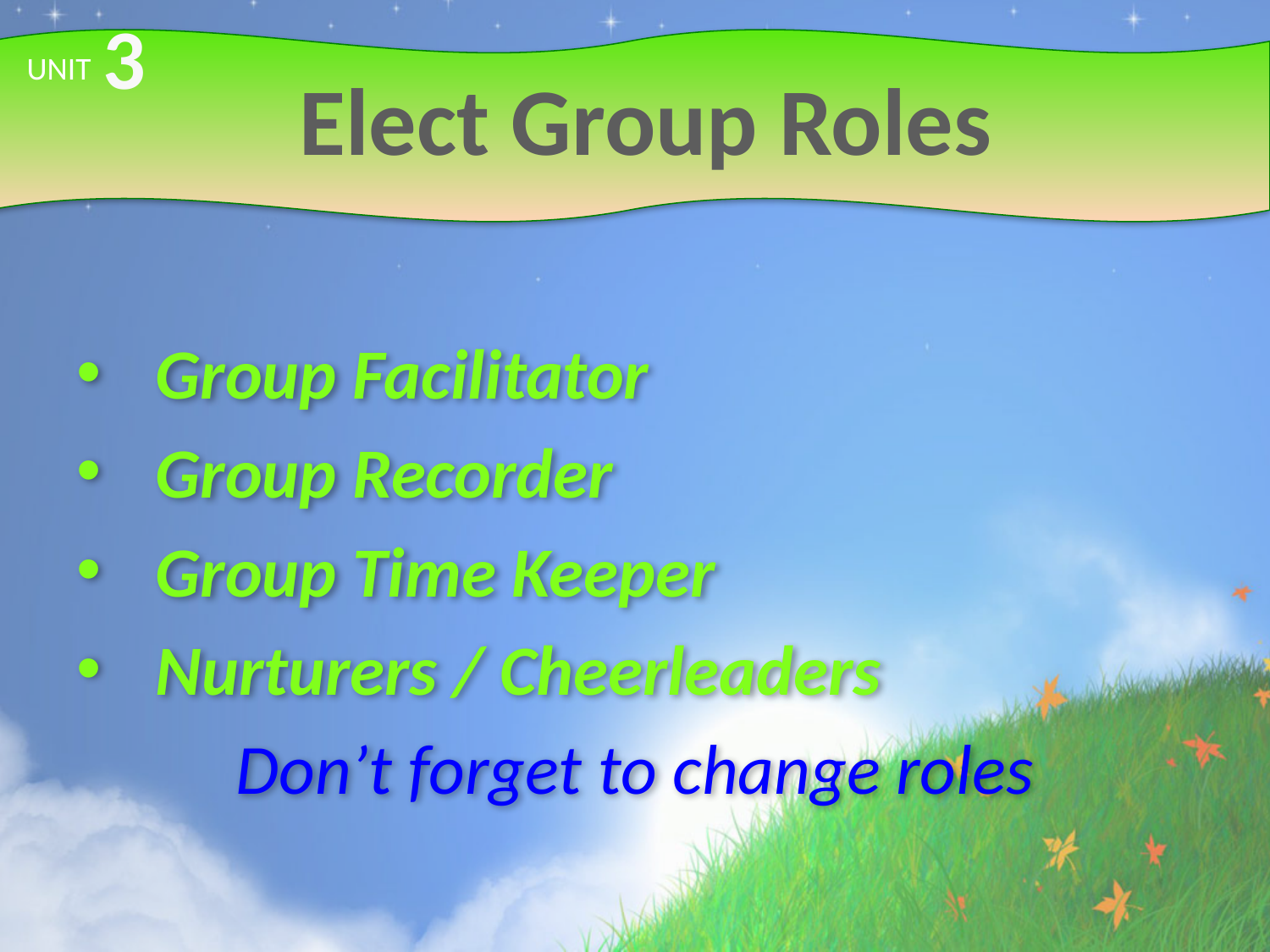

3

# Elect Group Roles
UNIT
Group Facilitator
Group Recorder
Group Time Keeper
Nurturers / Cheerleaders
Don’t forget to change roles